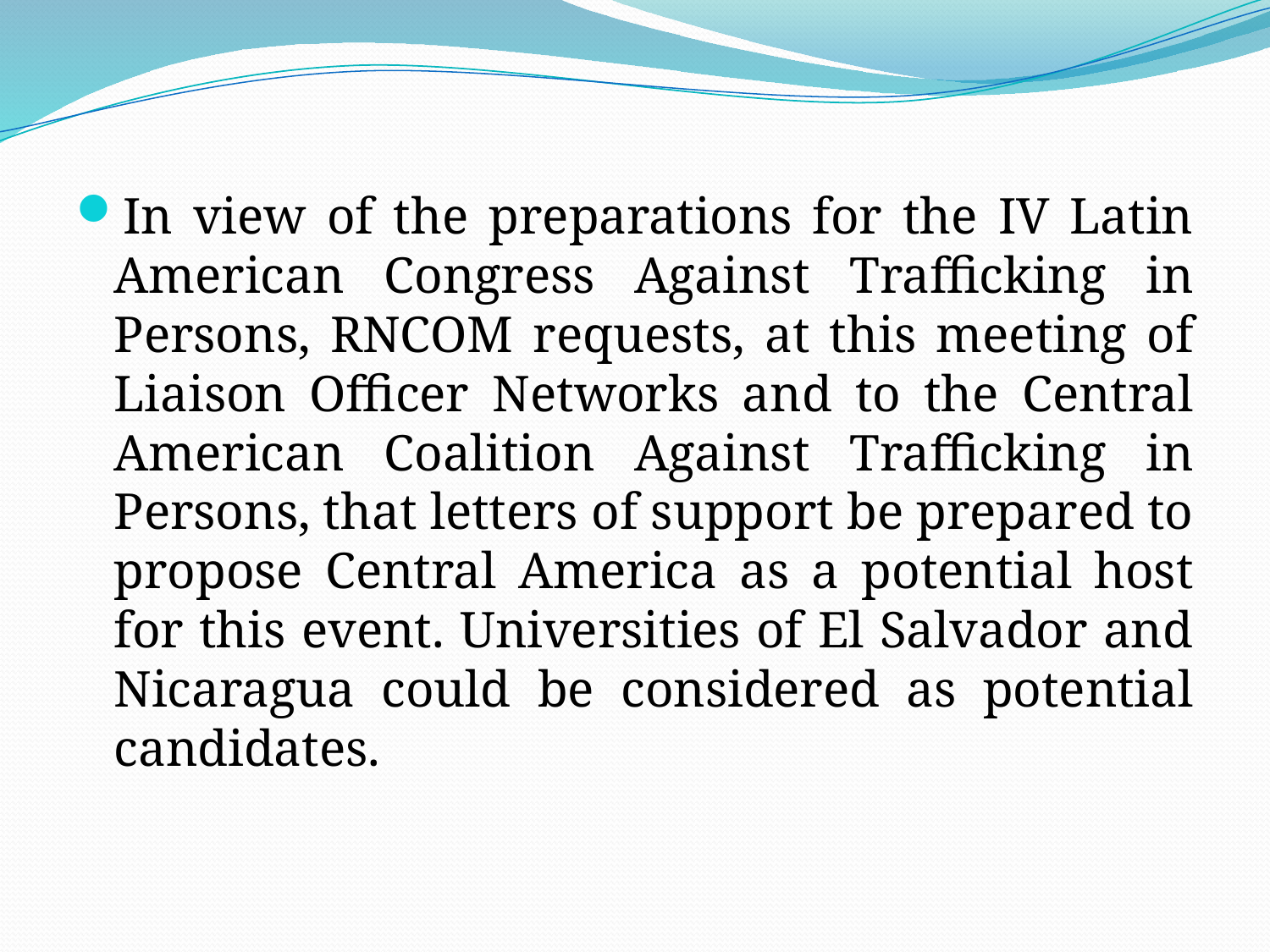

In view of the preparations for the IV Latin American Congress Against Trafficking in Persons, RNCOM requests, at this meeting of Liaison Officer Networks and to the Central American Coalition Against Trafficking in Persons, that letters of support be prepared to propose Central America as a potential host for this event. Universities of El Salvador and Nicaragua could be considered as potential candidates.